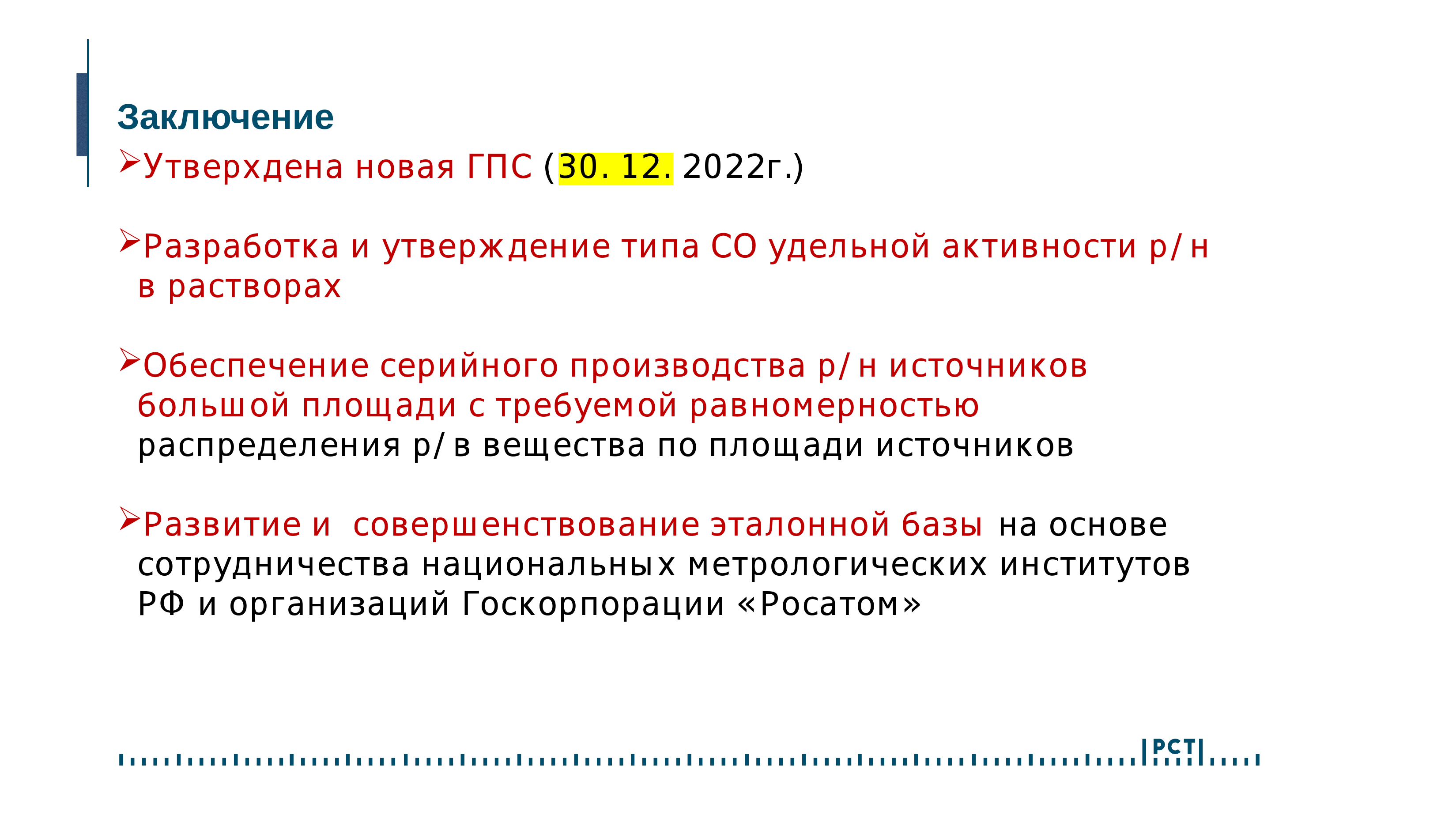

# Заключение
Утверхдена новая ГПС (30. 12. 2022г.)

Разработка и утверждение типа СО удельной активности р/н в растворах

Обеспечение серийного производства р/н источников большой площади с требуемой равномерностью распределения р/в вещества по площади источников

Развитие и  совершенствование эталонной базы на основе сотрудничества национальных метрологических институтов РФ и организаций Госкорпорации «Росатом»